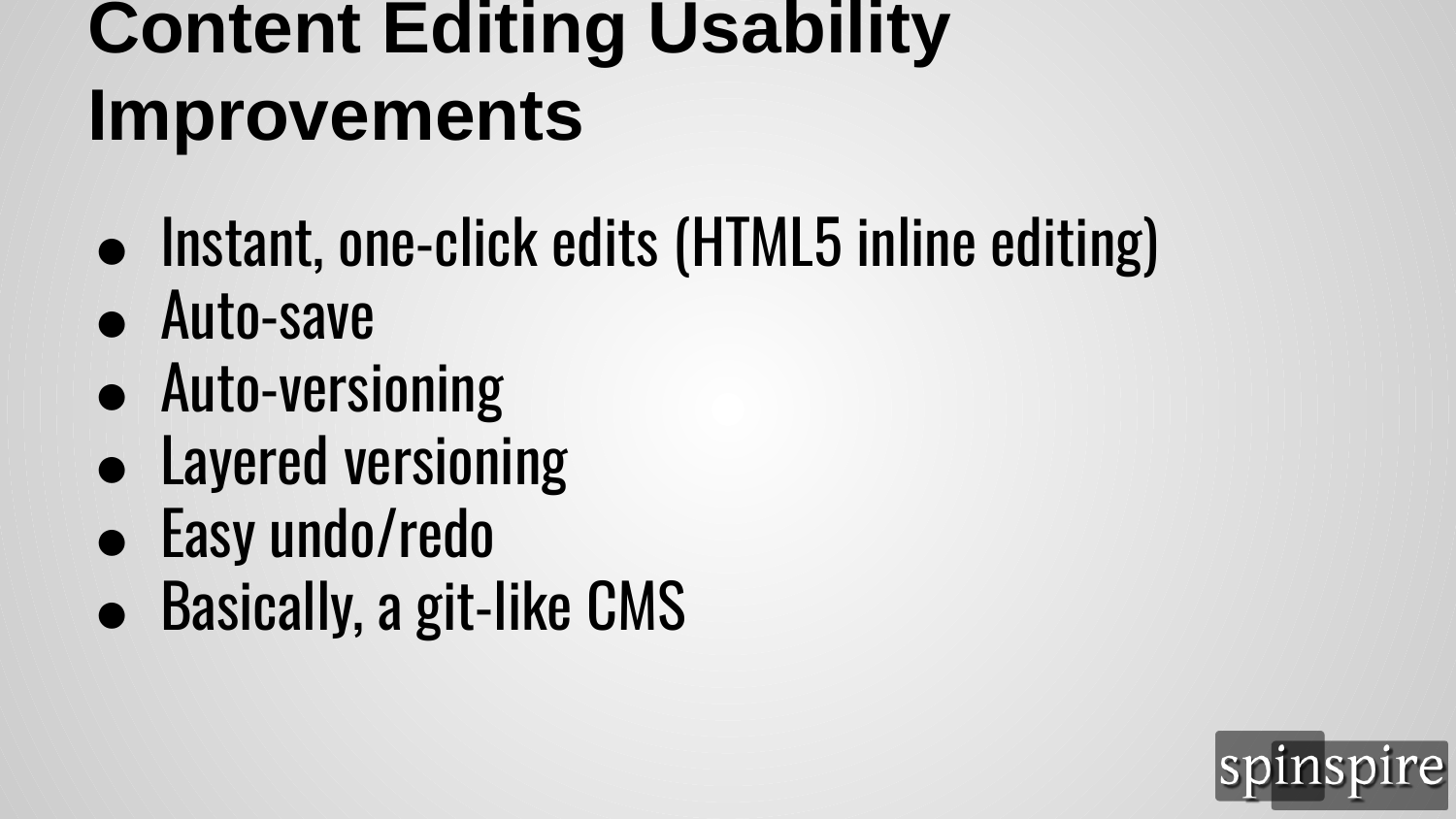

# Content Editing Usability Improvements
Instant, one-click edits (HTML5 inline editing)
Auto-save
Auto-versioning
Layered versioning
Easy undo/redo
Basically, a git-like CMS